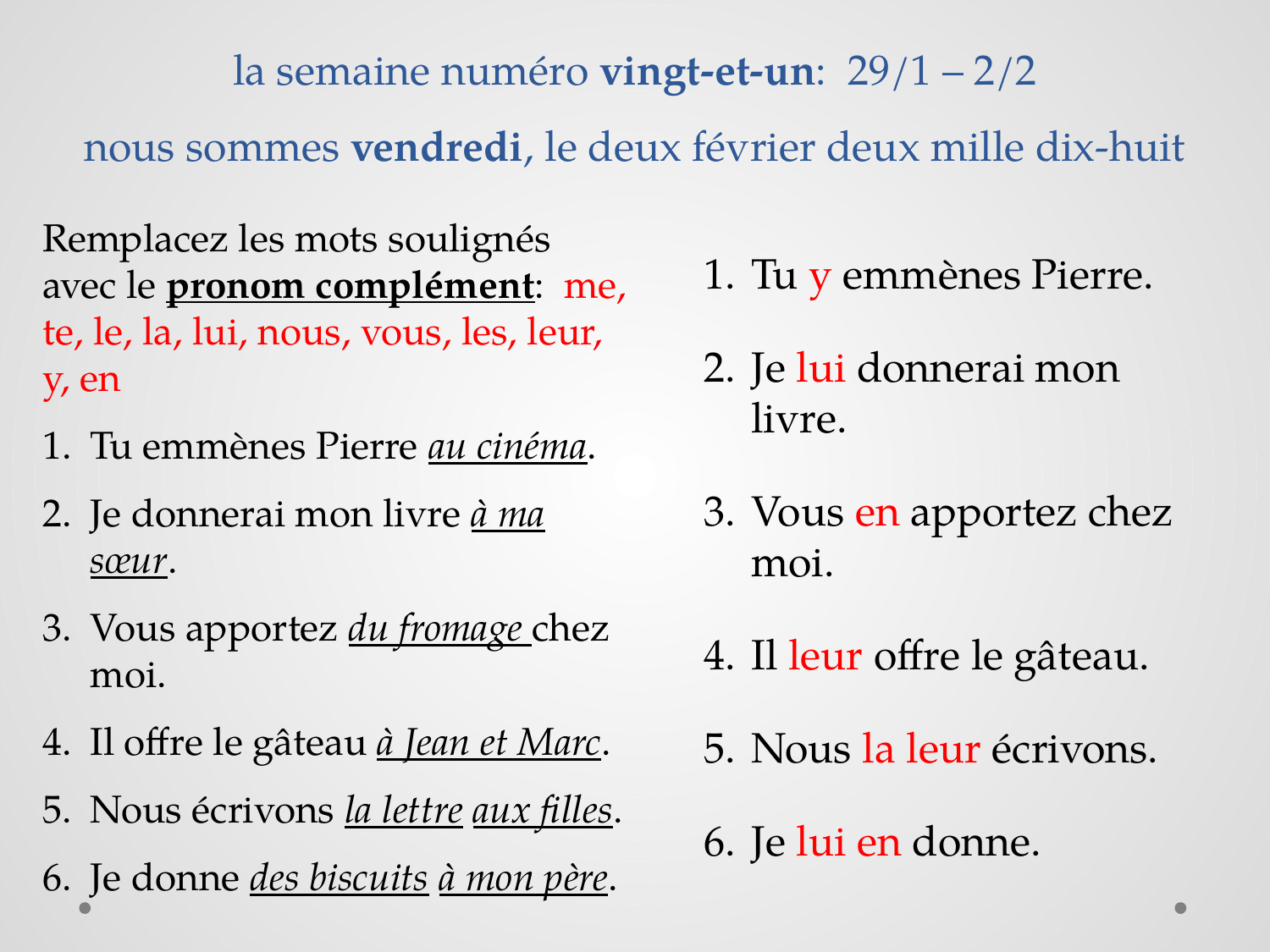

# la semaine numéro vingt-et-un:  29/1 – 2/2 nous sommes vendredi, le deux février deux mille dix-huit
Remplacez les mots soulignés avec le pronom complément:  me, te, le, la, lui, nous, vous, les, leur, y, en
Tu emmènes Pierre au cinéma.
Je donnerai mon livre à ma sœur.
Vous apportez du fromage chez moi.
Il offre le gâteau à Jean et Marc.
Nous écrivons la lettre aux filles.
Je donne des biscuits à mon père.
Tu y emmènes Pierre.
Je lui donnerai mon livre.
Vous en apportez chez moi.
Il leur offre le gâteau.
Nous la leur écrivons.
Je lui en donne.